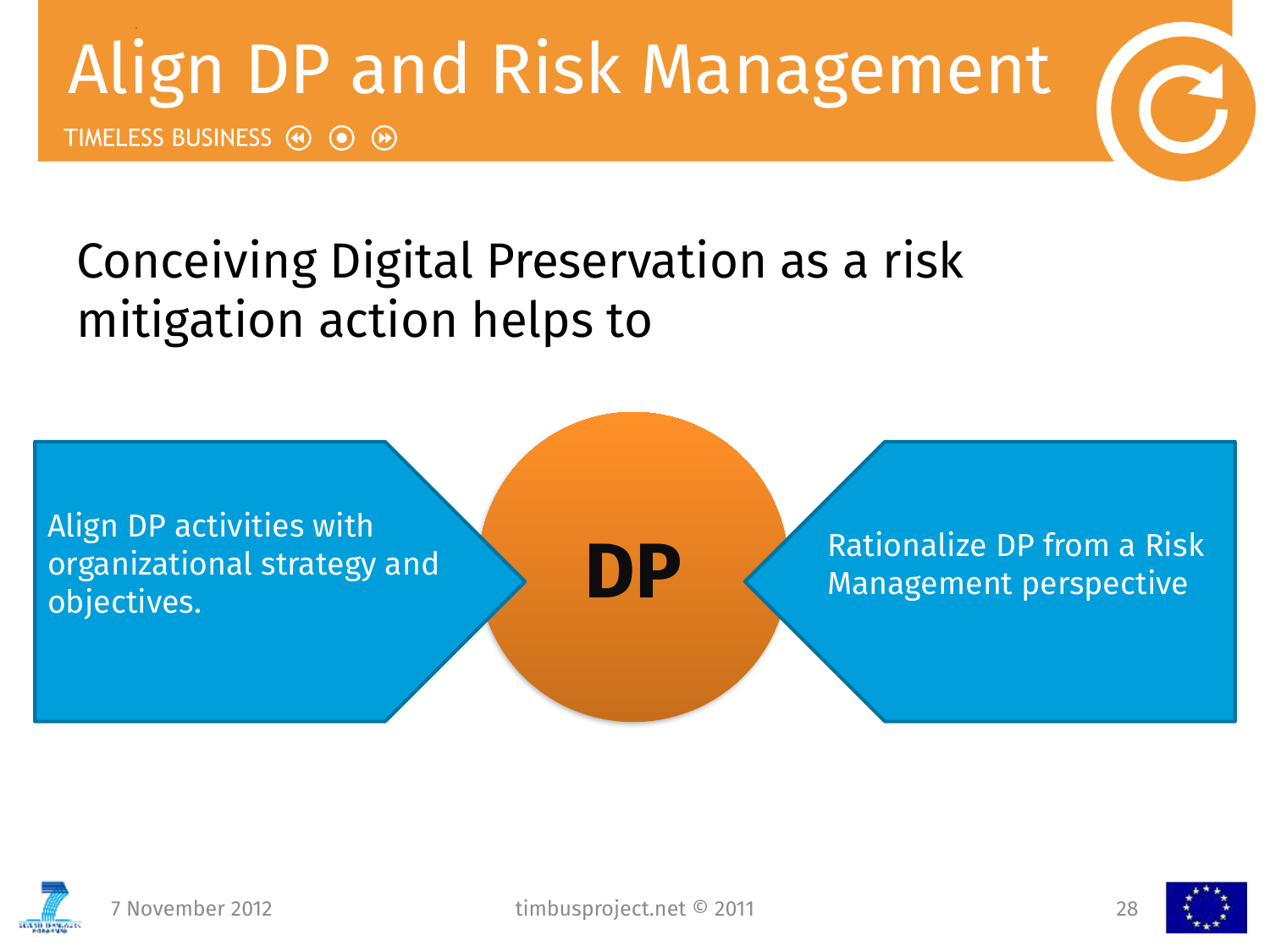

# Align DP and Risk Management
Conceiving Digital Preservation as a risk mitigation action helps to

DP
Align DP activities with organizational strategy and objectives.

Rationalize DP from a Risk Management perspective

7 November 2012
timbusproject.net © 2011
28